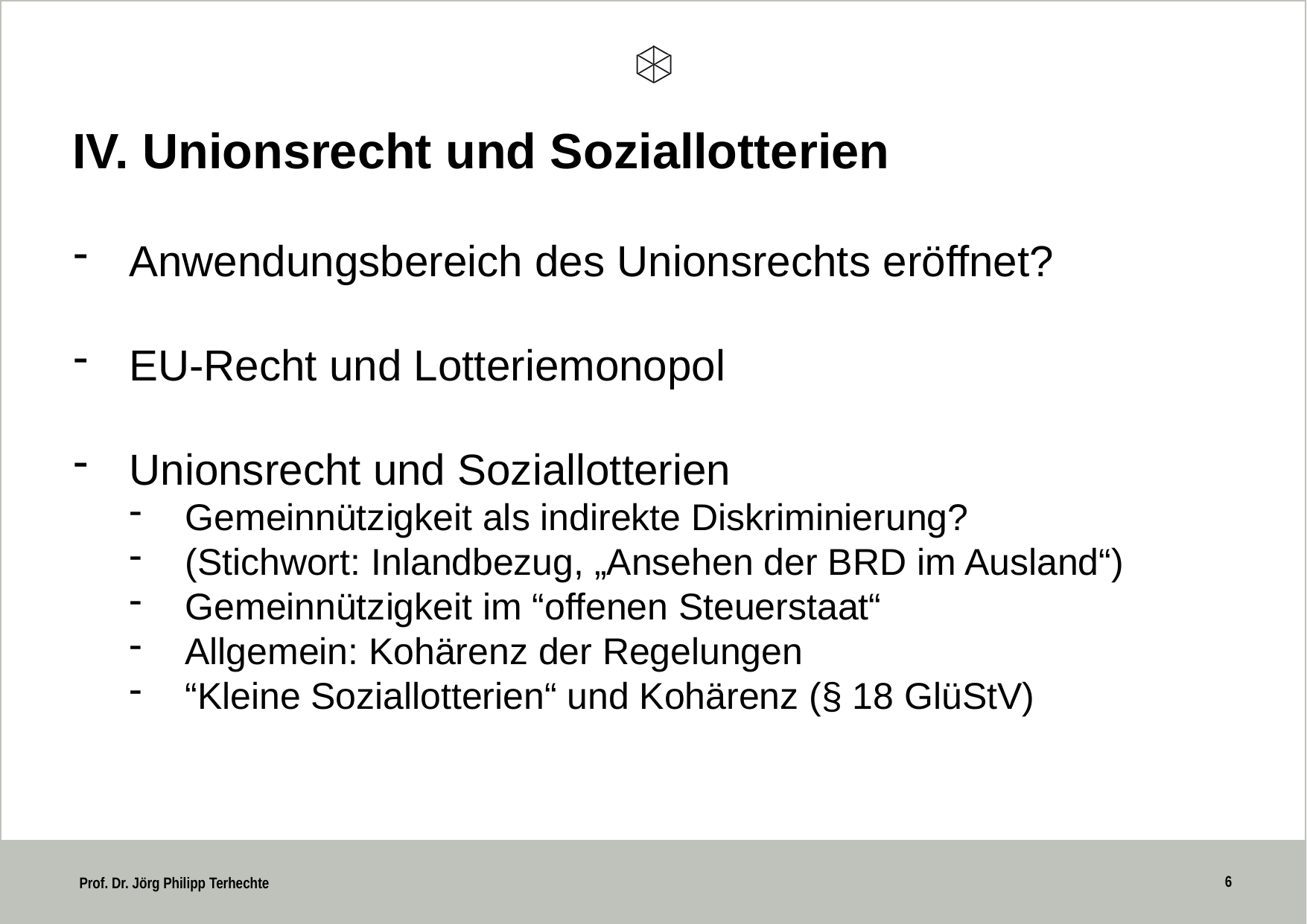

IV. Unionsrecht und Soziallotterien
Anwendungsbereich des Unionsrechts eröffnet?

EU-Recht und Lotteriemonopol

Unionsrecht und Soziallotterien
Gemeinnützigkeit als indirekte Diskriminierung?
(Stichwort: Inlandbezug, „Ansehen der BRD im Ausland“)
Gemeinnützigkeit im “offenen Steuerstaat“
Allgemein: Kohärenz der Regelungen
“Kleine Soziallotterien“ und Kohärenz (§ 18 GlüStV)

6
 Prof. Dr. Jörg Philipp Terhechte